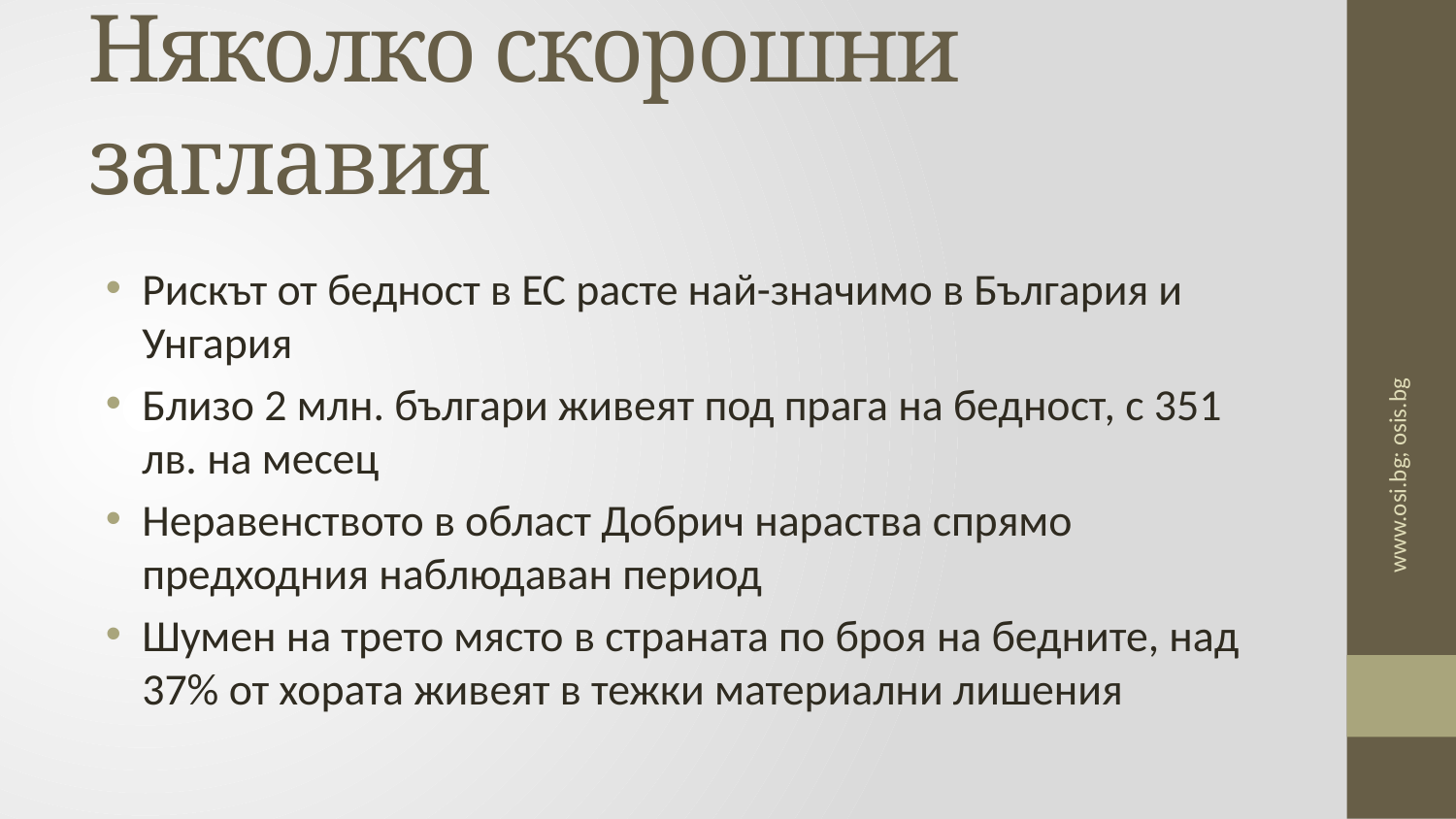

# Няколко скорошни заглавия

Рискът от бедност в ЕС расте най-значимо в България и Унгария
Близо 2 млн. българи живеят под прага на бедност, с 351 лв. на месец
Неравенството в област Добрич нараства спрямо предходния наблюдаван период
Шумен на трето място в страната по броя на бедните, над 37% от хората живеят в тежки материални лишения

www.osi.bg; osis.bg